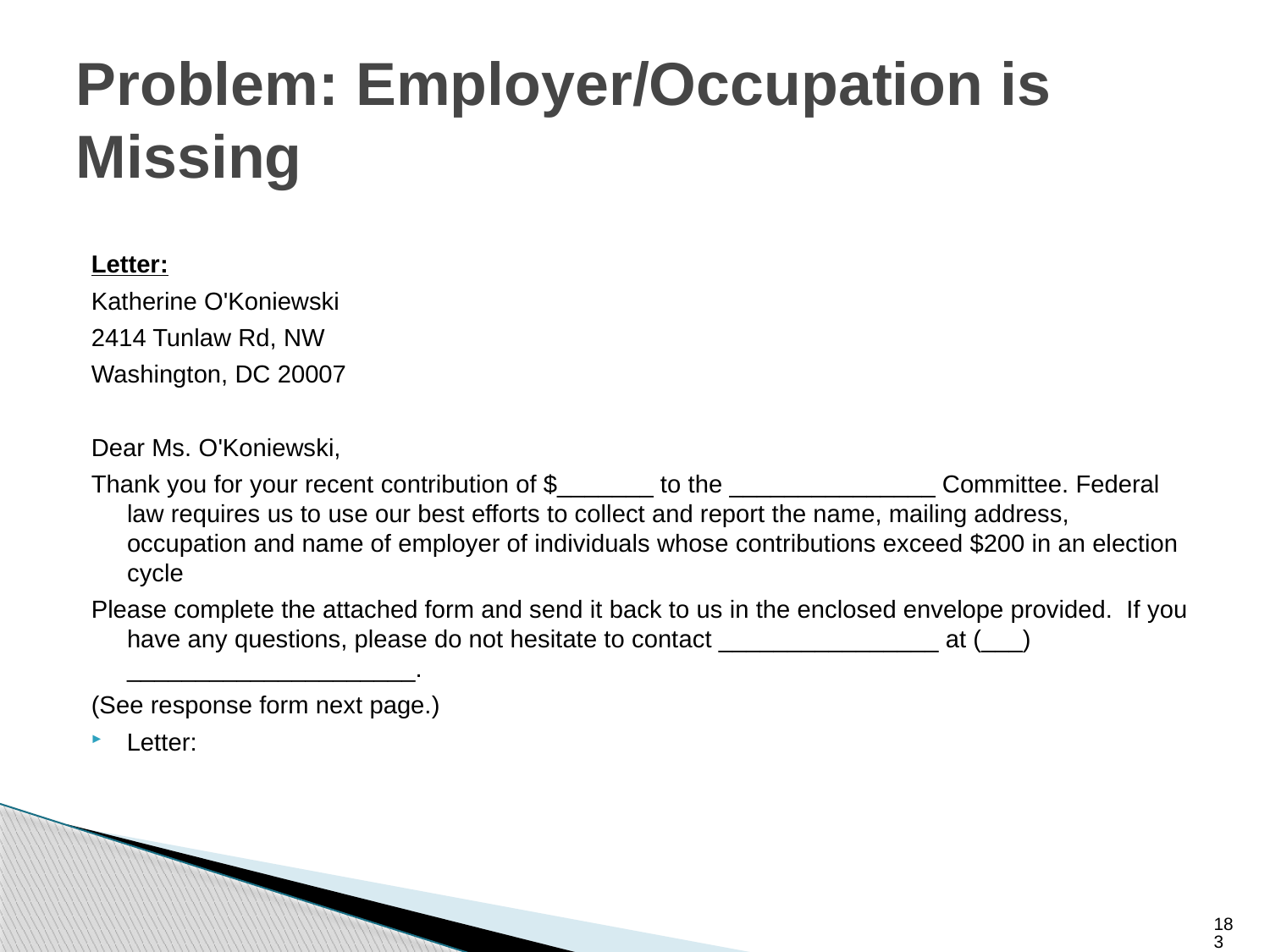

# Problem: Employer/Occupation is Missing

Letter:
Katherine O'Koniewski
2414 Tunlaw Rd, NW
Washington, DC 20007

Dear Ms. O'Koniewski,
Thank you for your recent contribution of $_______ to the _______________ Committee. Federal law requires us to use our best efforts to collect and report the name, mailing address, occupation and name of employer of individuals whose contributions exceed $200 in an election cycle
Please complete the attached form and send it back to us in the enclosed envelope provided.  If you have any questions, please do not hesitate to contact ________________ at (___) _____________________.
(See response form next page.)
Letter:

183